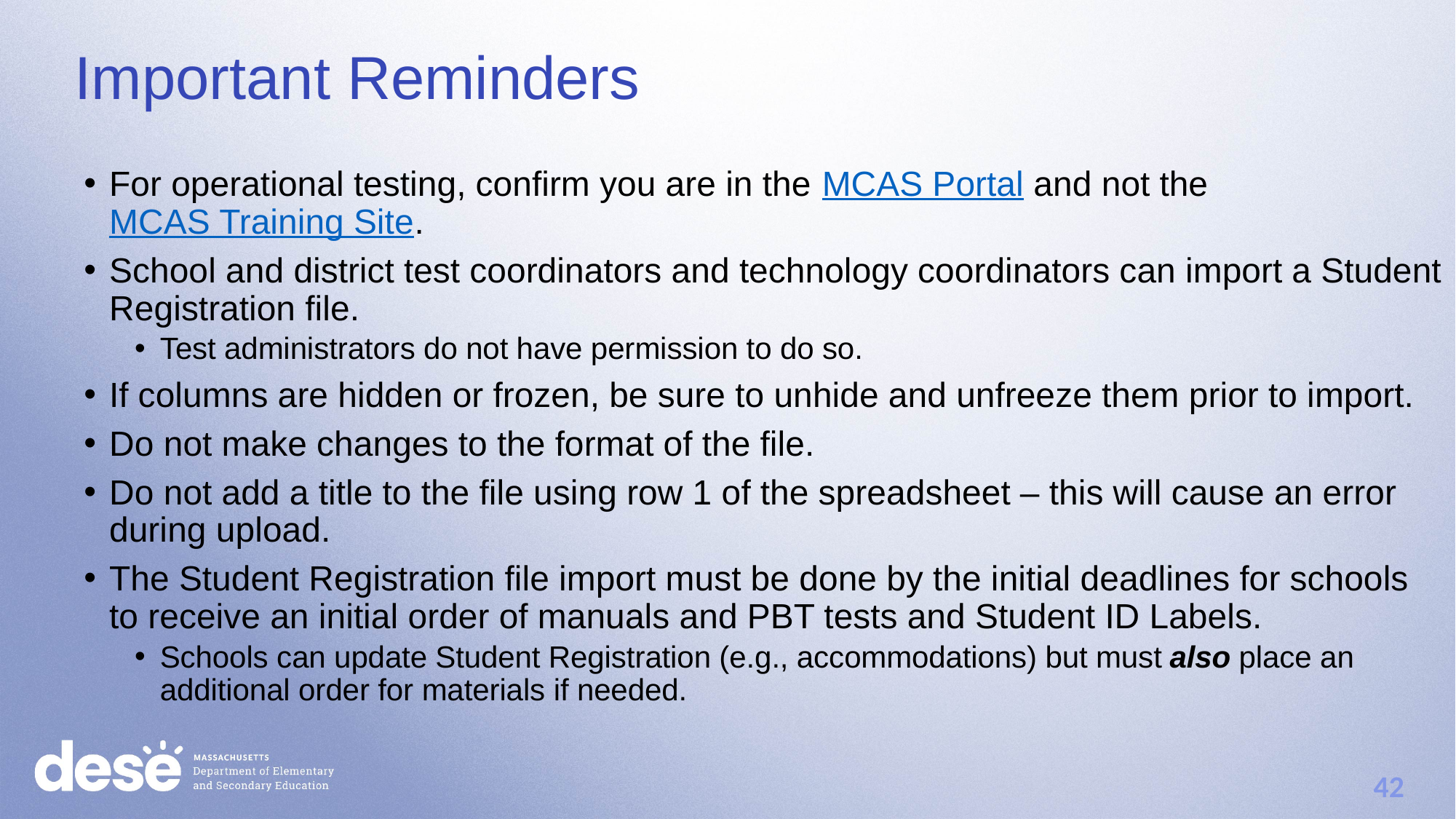

Important Reminders
For operational testing, confirm you are in the MCAS Portal and not the MCAS Training Site.
School and district test coordinators and technology coordinators can import a Student Registration file.
Test administrators do not have permission to do so.
If columns are hidden or frozen, be sure to unhide and unfreeze them prior to import.
Do not make changes to the format of the file.
Do not add a title to the file using row 1 of the spreadsheet – this will cause an error during upload.
The Student Registration file import must be done by the initial deadlines for schools to receive an initial order of manuals and PBT tests and Student ID Labels.
Schools can update Student Registration (e.g., accommodations) but must also place an additional order for materials if needed.